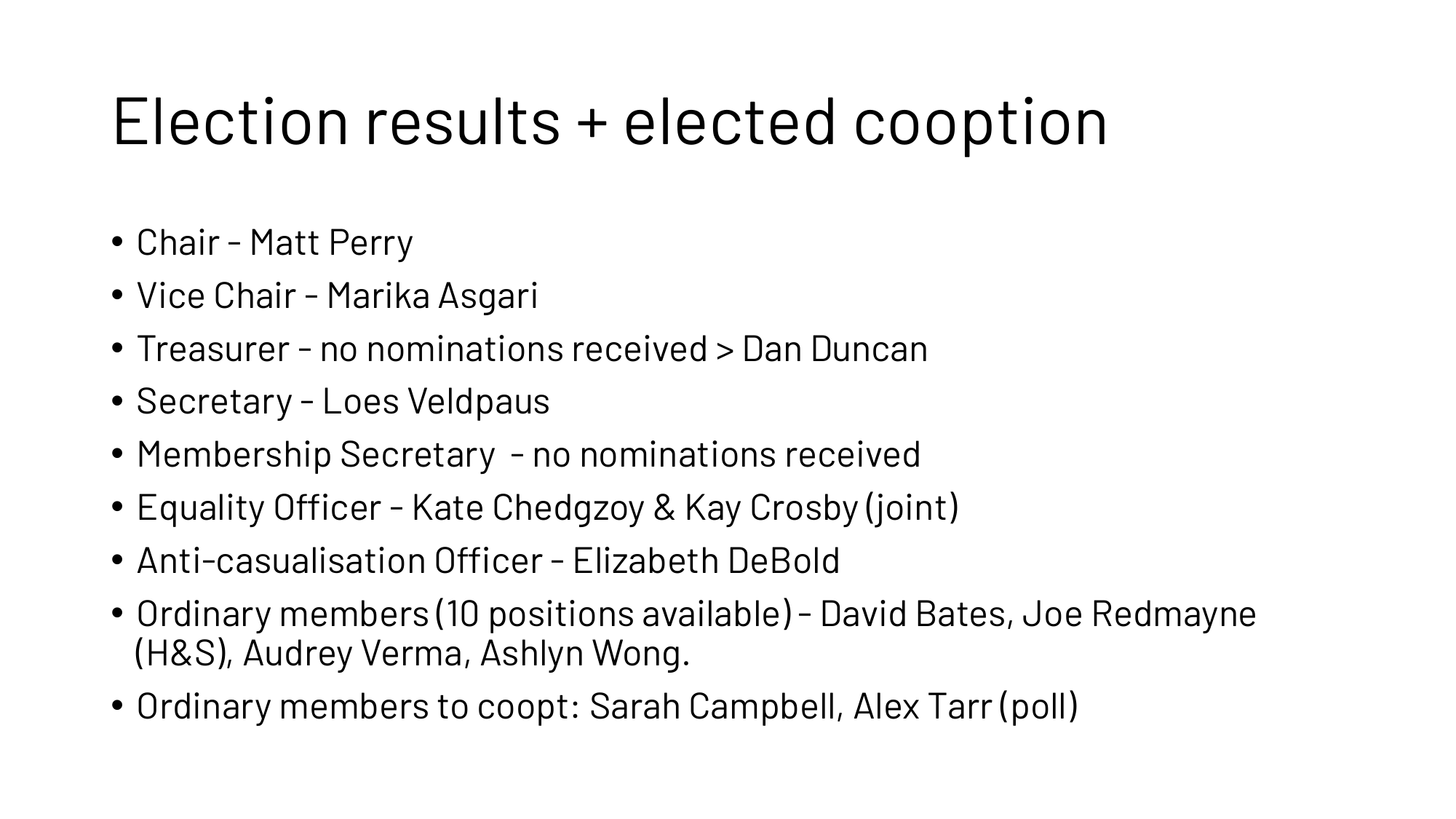

# Election results + elected cooption
Chair - Matt Perry
Vice Chair - Marika Asgari
Treasurer - no nominations received > Dan Duncan
Secretary - Loes Veldpaus
Membership Secretary  - no nominations received
Equality Officer - Kate Chedgzoy & Kay Crosby (joint)
Anti-casualisation Officer - Elizabeth DeBold
Ordinary members (10 positions available) - David Bates, Joe Redmayne (H&S), Audrey Verma, Ashlyn Wong.
Ordinary members to coopt: Sarah Campbell, Alex Tarr (poll)